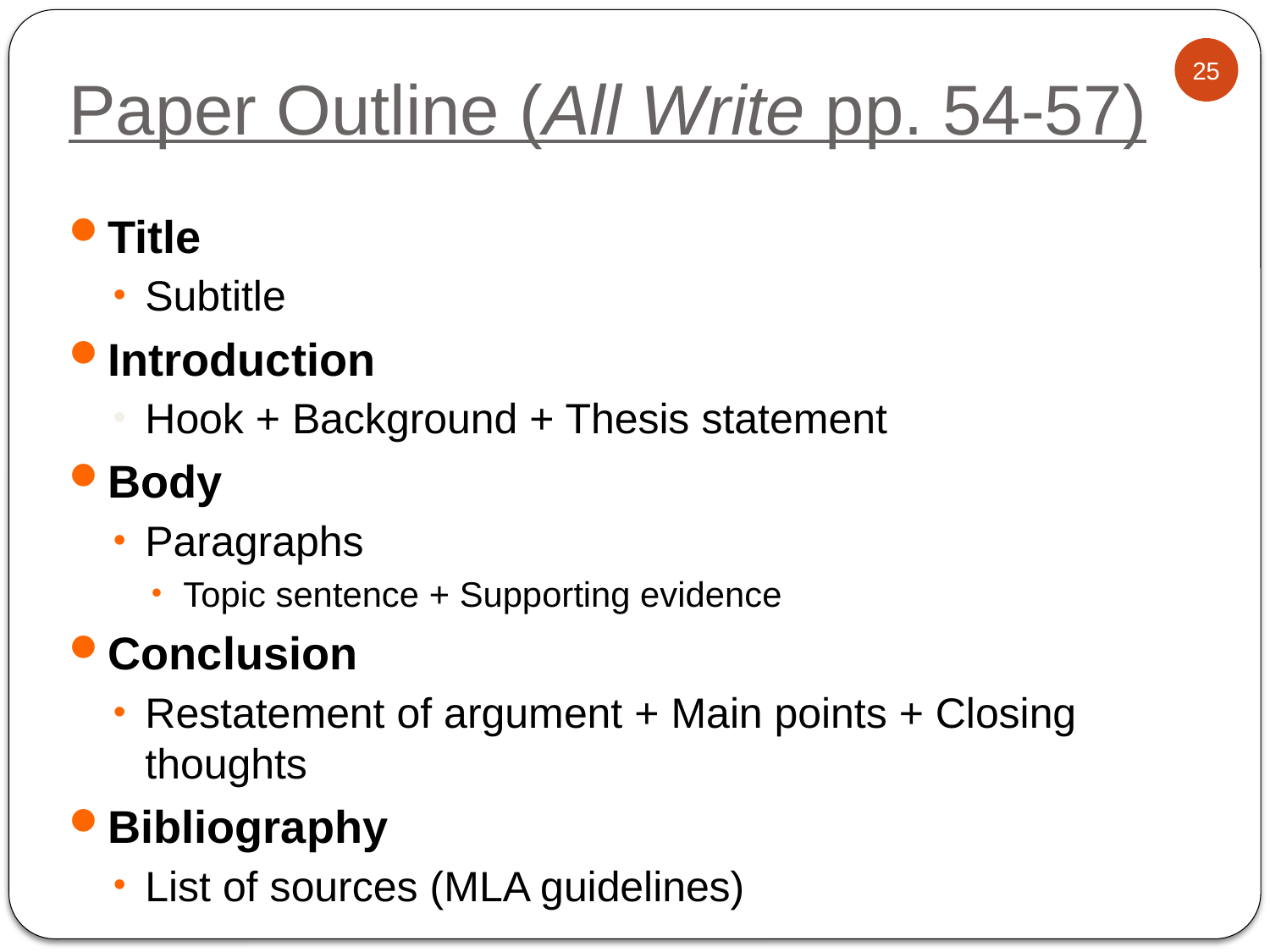

# Paper Outline (All Write pp. 54-57)
25
Title
Subtitle
Introduction
Hook + Background + Thesis statement
Body
Paragraphs
Topic sentence + Supporting evidence
Conclusion
Restatement of argument + Main points + Closing thoughts
Bibliography
List of sources (MLA guidelines)